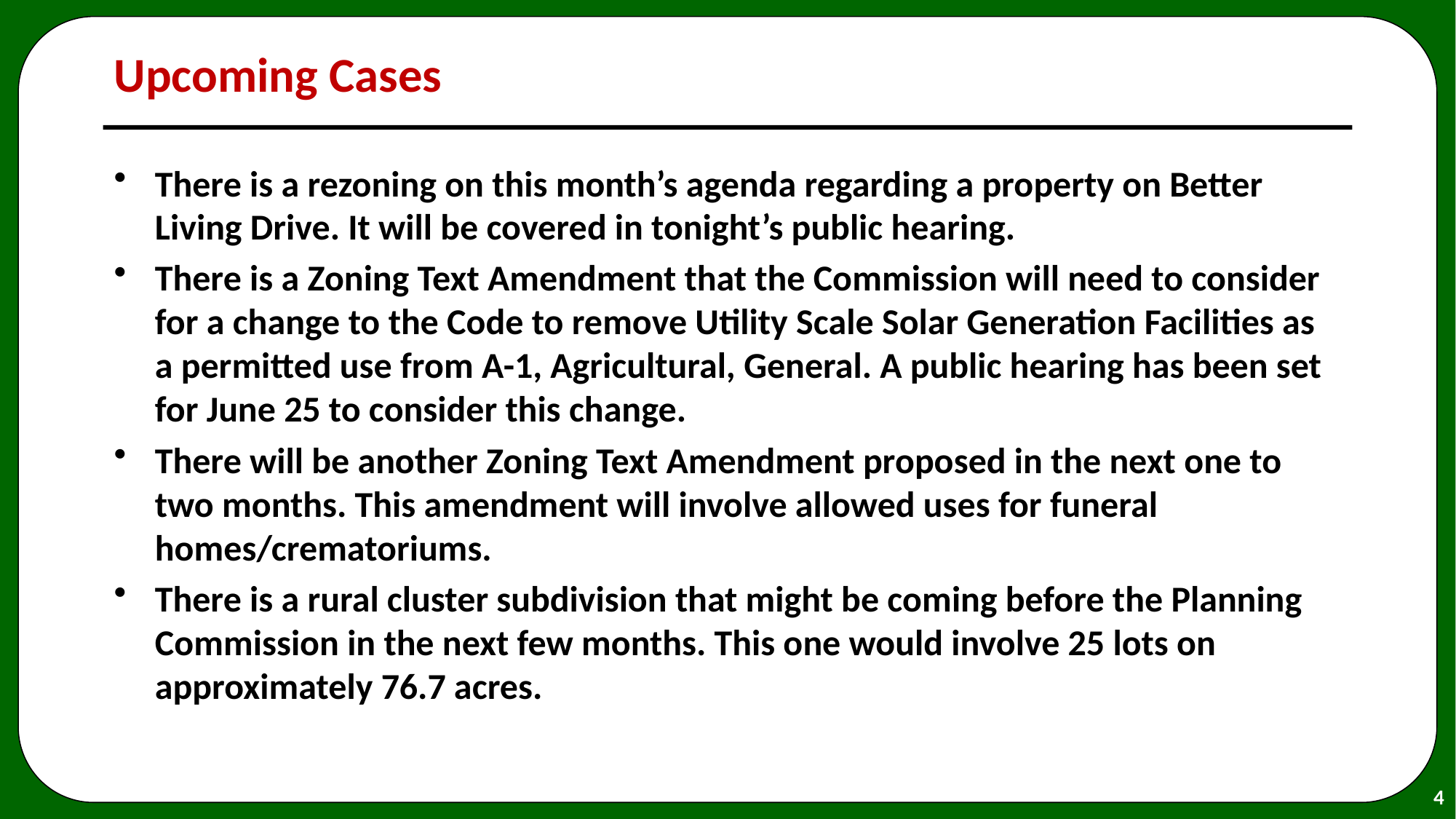

# Upcoming Cases
There is a rezoning on this month’s agenda regarding a property on Better Living Drive. It will be covered in tonight’s public hearing.
There is a Zoning Text Amendment that the Commission will need to consider for a change to the Code to remove Utility Scale Solar Generation Facilities as a permitted use from A-1, Agricultural, General. A public hearing has been set for June 25 to consider this change.
There will be another Zoning Text Amendment proposed in the next one to two months. This amendment will involve allowed uses for funeral homes/crematoriums.
There is a rural cluster subdivision that might be coming before the Planning Commission in the next few months. This one would involve 25 lots on approximately 76.7 acres.
4